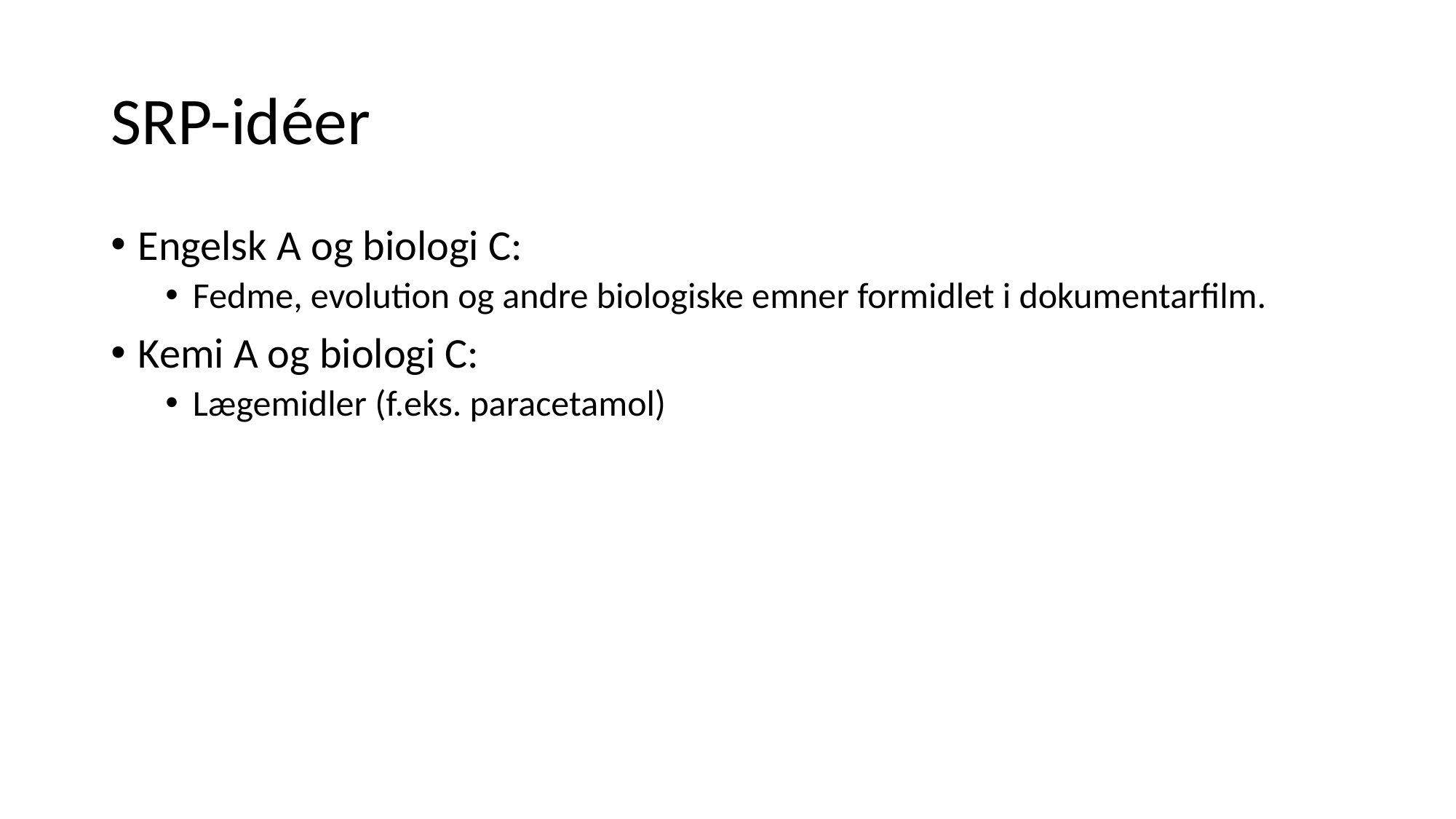

# SRP-idéer
Engelsk A og biologi C:
Fedme, evolution og andre biologiske emner formidlet i dokumentarfilm.
Kemi A og biologi C:
Lægemidler (f.eks. paracetamol)